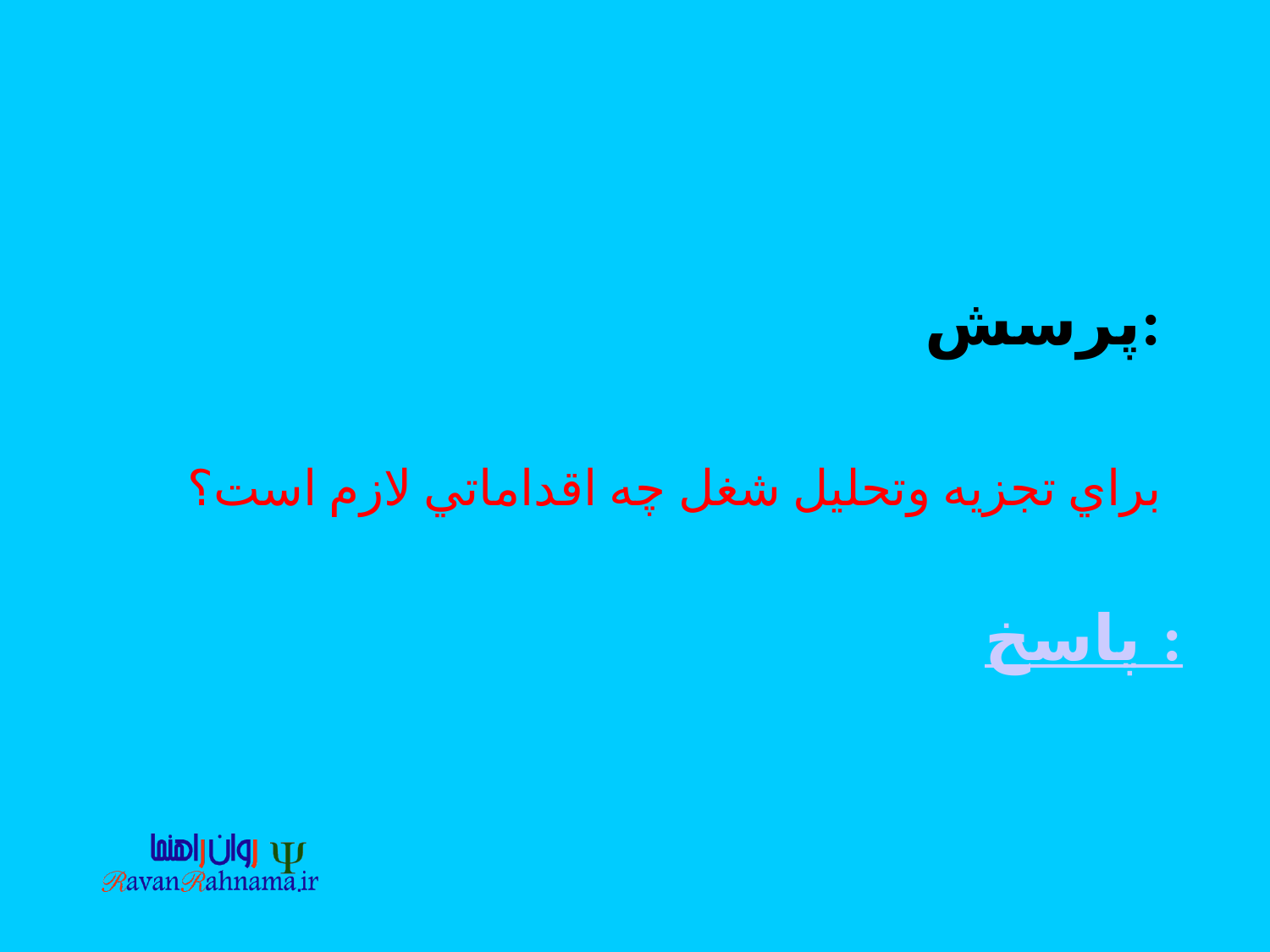

#
پرسش:

براي تجزيه وتحليل شغل چه اقداماتي لازم است؟

پاسخ: